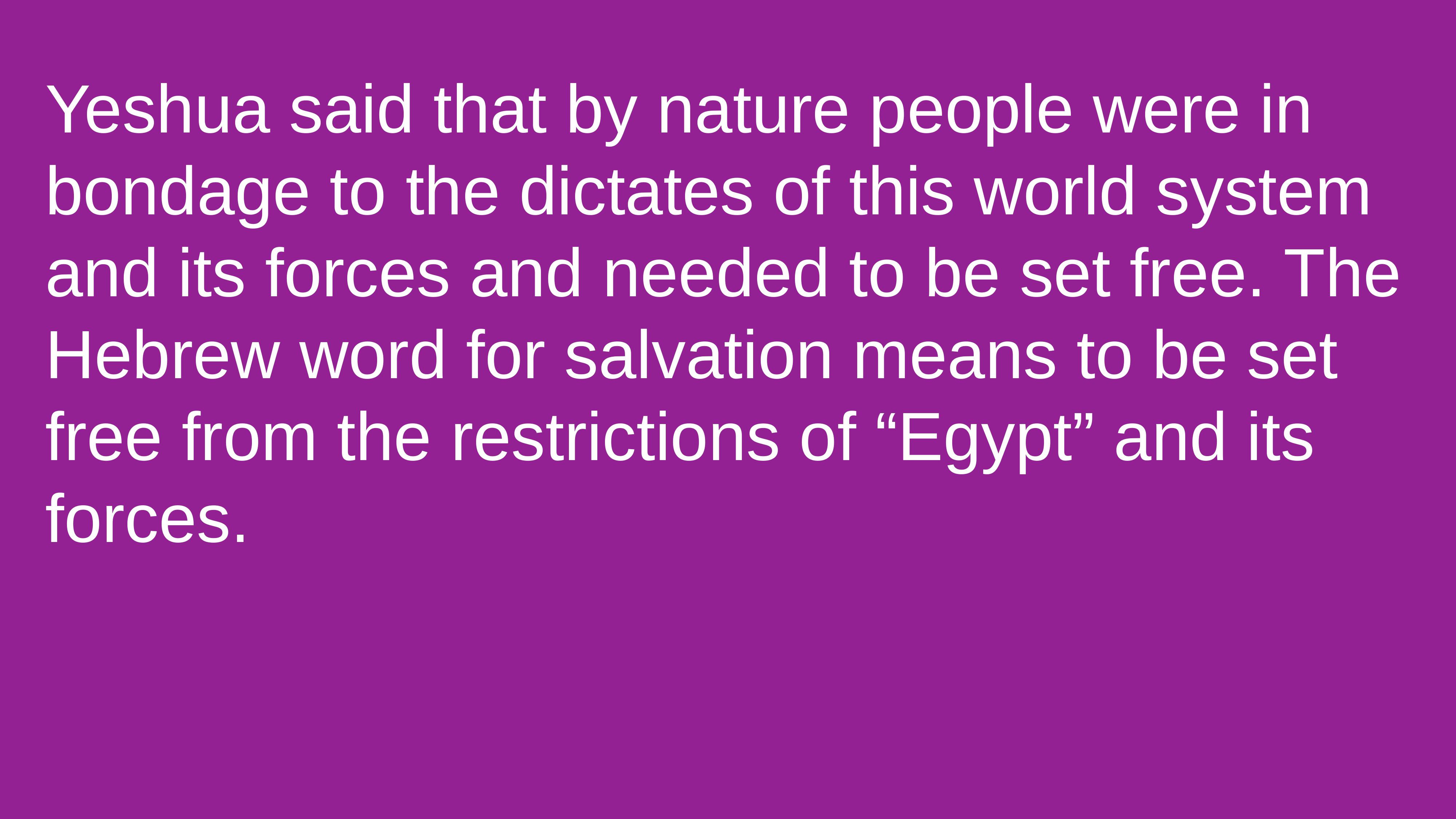

Yeshua said that by nature people were in bondage to the dictates of this world system and its forces and needed to be set free. The Hebrew word for salvation means to be set free from the restrictions of “Egypt” and its forces.